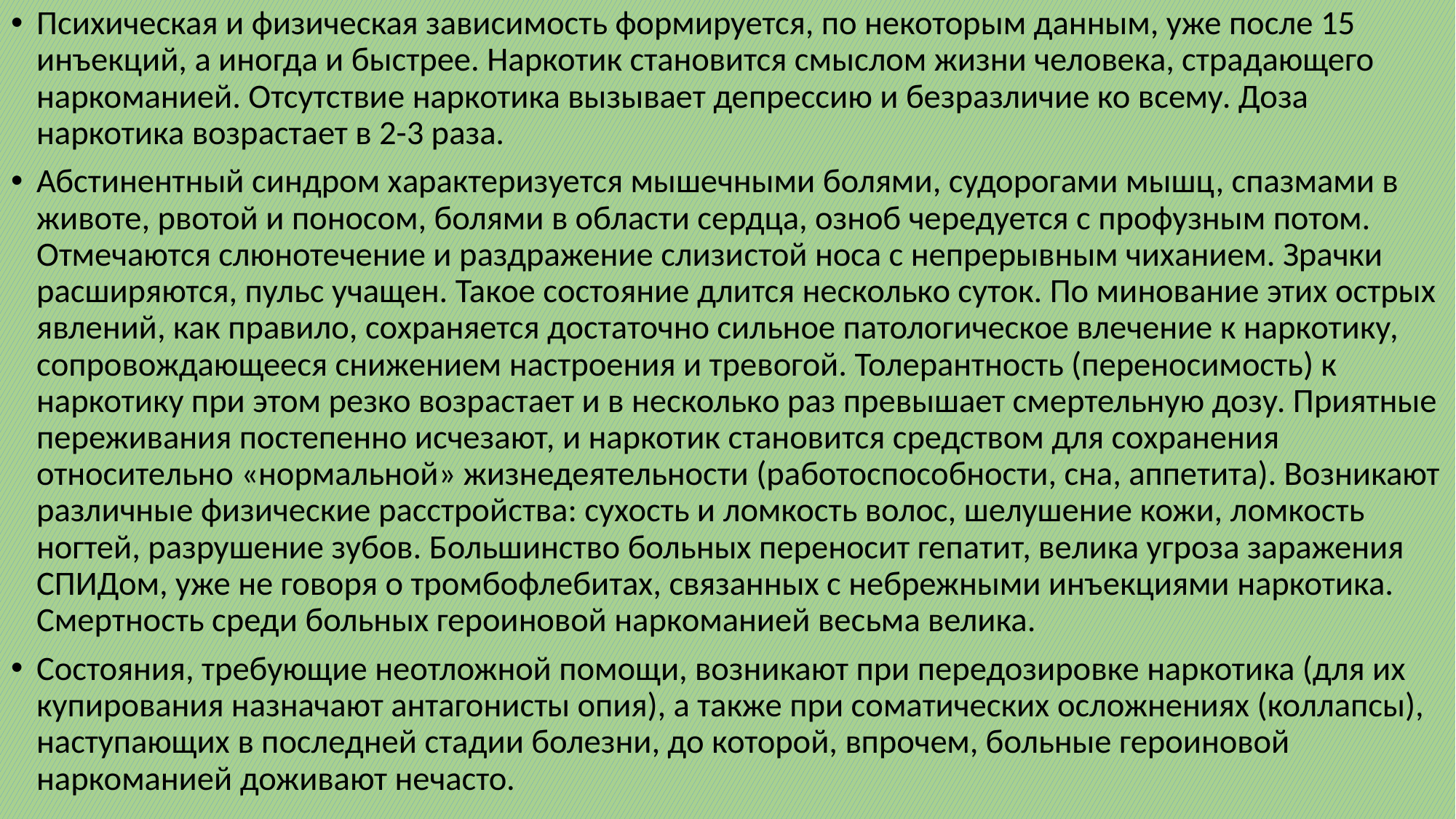

Психическая и физическая зависимость формируется, по некоторым данным, уже после 15 инъекций, а иногда и быстрее. Наркотик становится смыслом жизни человека, страдающего наркоманией. Отсутствие наркотика вызывает депрессию и безразличие ко всему. Доза наркотика возрастает в 2-3 раза.
Абстинентный синдром характеризуется мышечными болями, судорогами мышц, спазмами в животе, рвотой и поносом, болями в области сердца, озноб чередуется с профузным потом. Отмечаются слюнотечение и раздражение слизи­стой носа с непрерывным чиханием. Зрачки расширяются, пульс учащен. Такое состояние длится несколько суток. По минование этих острых явлений, как правило, сохраняется достаточно сильное патологическое влечение к наркотику, сопровождающееся снижением настроения и тревогой. Толерантность (переносимость) к наркотику при этом резко возрастает и в несколько раз превышает смертельную дозу. Приятные переживания постепенно исчезают, и наркотик становится средством для сохранения относительно «нормальной» жизнедеятельности (работоспособности, сна, аппетита). Возникают различные физические расстройства: сухость и ломкость волос, шелушение кожи, ломкость ногтей, разрушение зубов. Большинство больных переносит гепатит, ве­лика угроза заражения СПИДом, уже не говоря о тромбофлебитах, связанных с небрежными инъекциями наркотика. Смертность среди больных героиновой наркоманией весьма велика.
Состояния, требующие неотложной помощи, возникают при передозировке наркотика (для их купирования назначают антагонисты опия), а также при соматических осложнениях (коллапсы), наступающих в последней стадии болезни, до которой, впрочем, больные героиновой наркоманией доживают нечасто.

#